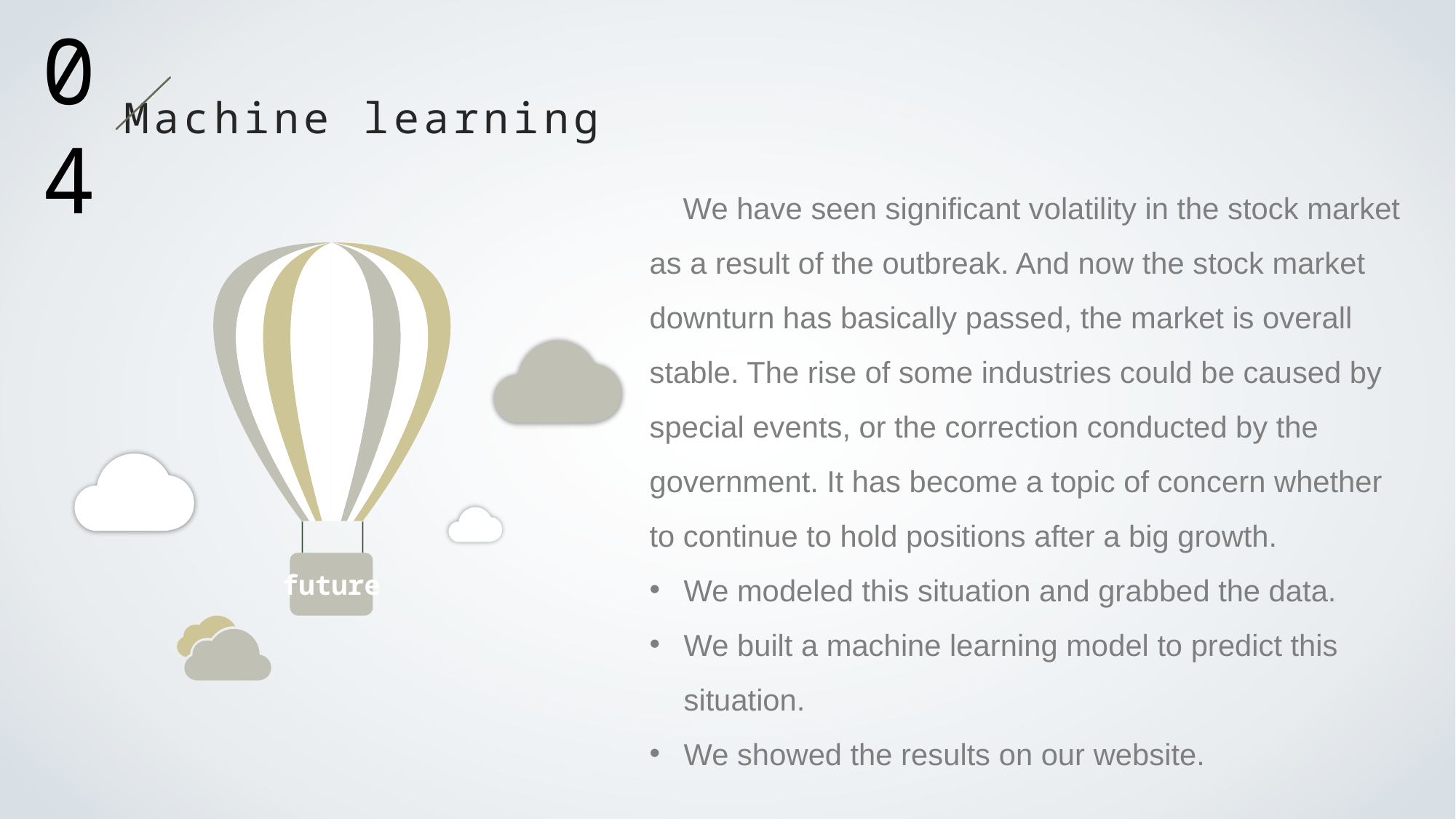

04
Machine learning
    We have seen significant volatility in the stock market as a result of the outbreak. And now the stock market downturn has basically passed, the market is overall stable. The rise of some industries could be caused by special events, or the correction conducted by the government. It has become a topic of concern whether to continue to hold positions after a big growth.
We modeled this situation and grabbed the data.
We built a machine learning model to predict this situation.
We showed the results on our website.

future